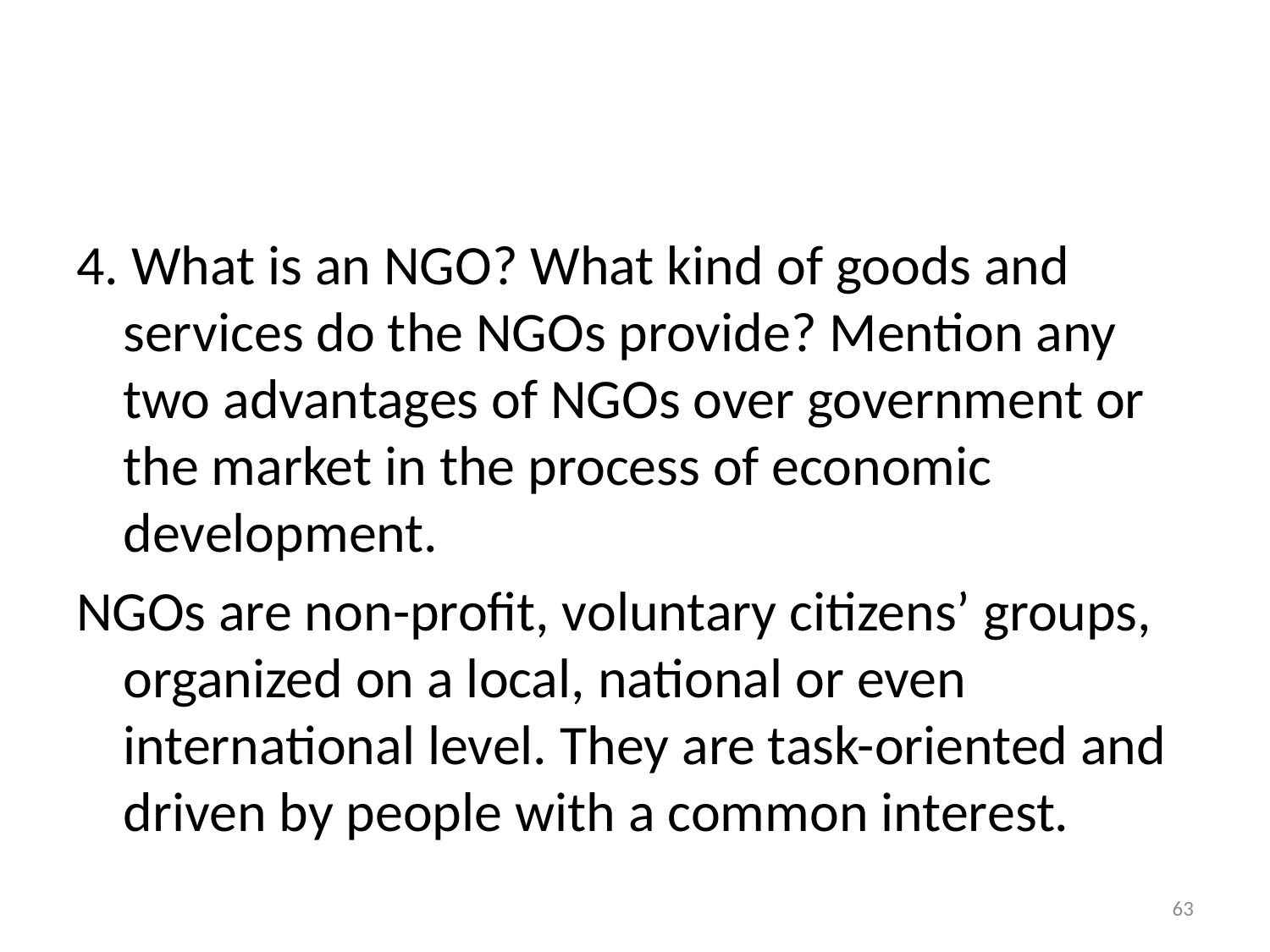

#
4. What is an NGO? What kind of goods and services do the NGOs provide? Mention any two advantages of NGOs over government or the market in the process of economic development.
NGOs are non-profit, voluntary citizens’ groups, organized on a local, national or even international level. They are task-oriented and driven by people with a common interest.

63